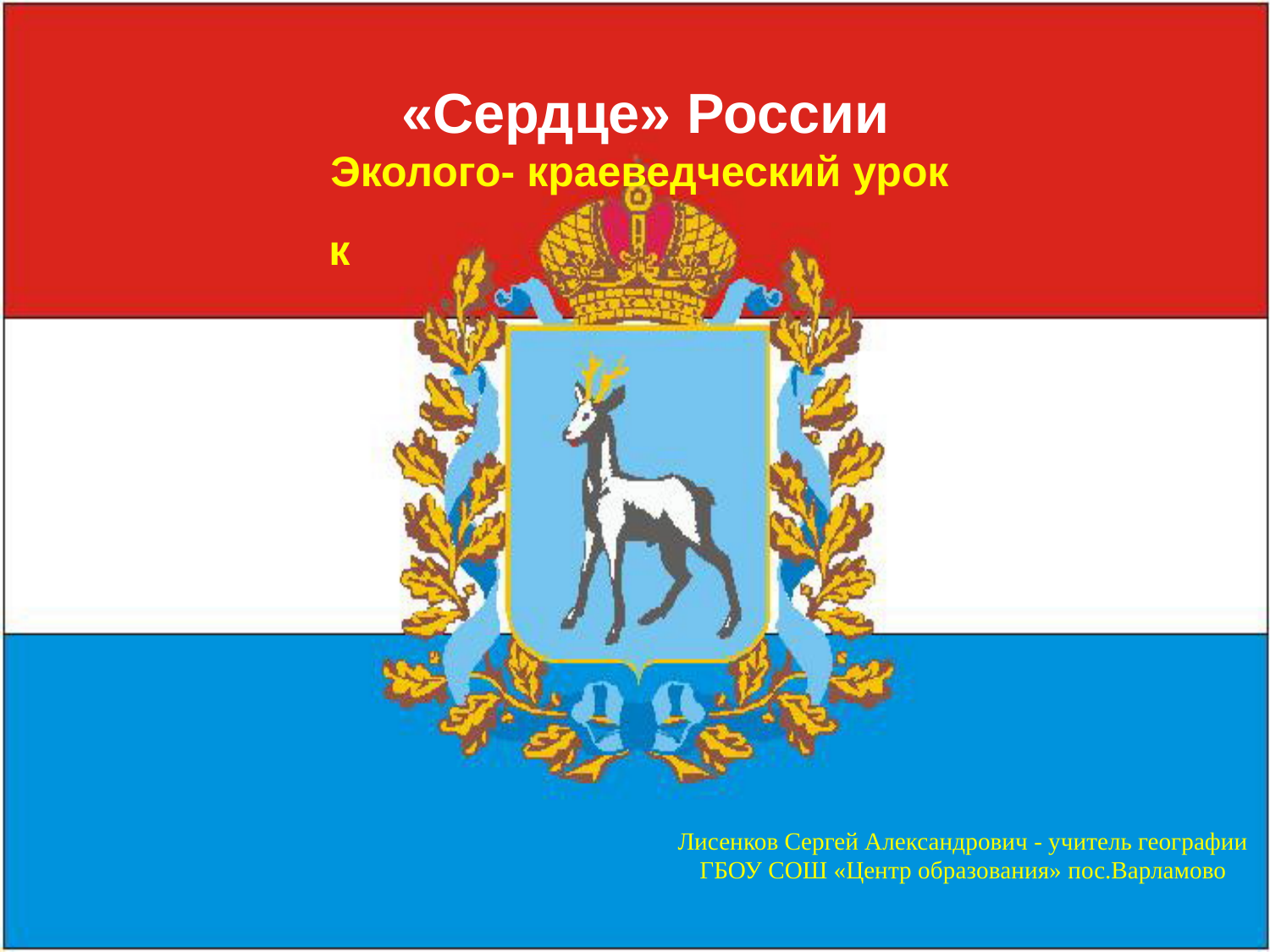

# «Сердце» России Эколого- краеведческий урок к
Лисенков Сергей Александрович - учитель географии
ГБОУ СОШ «Центр образования» пос.Варламово